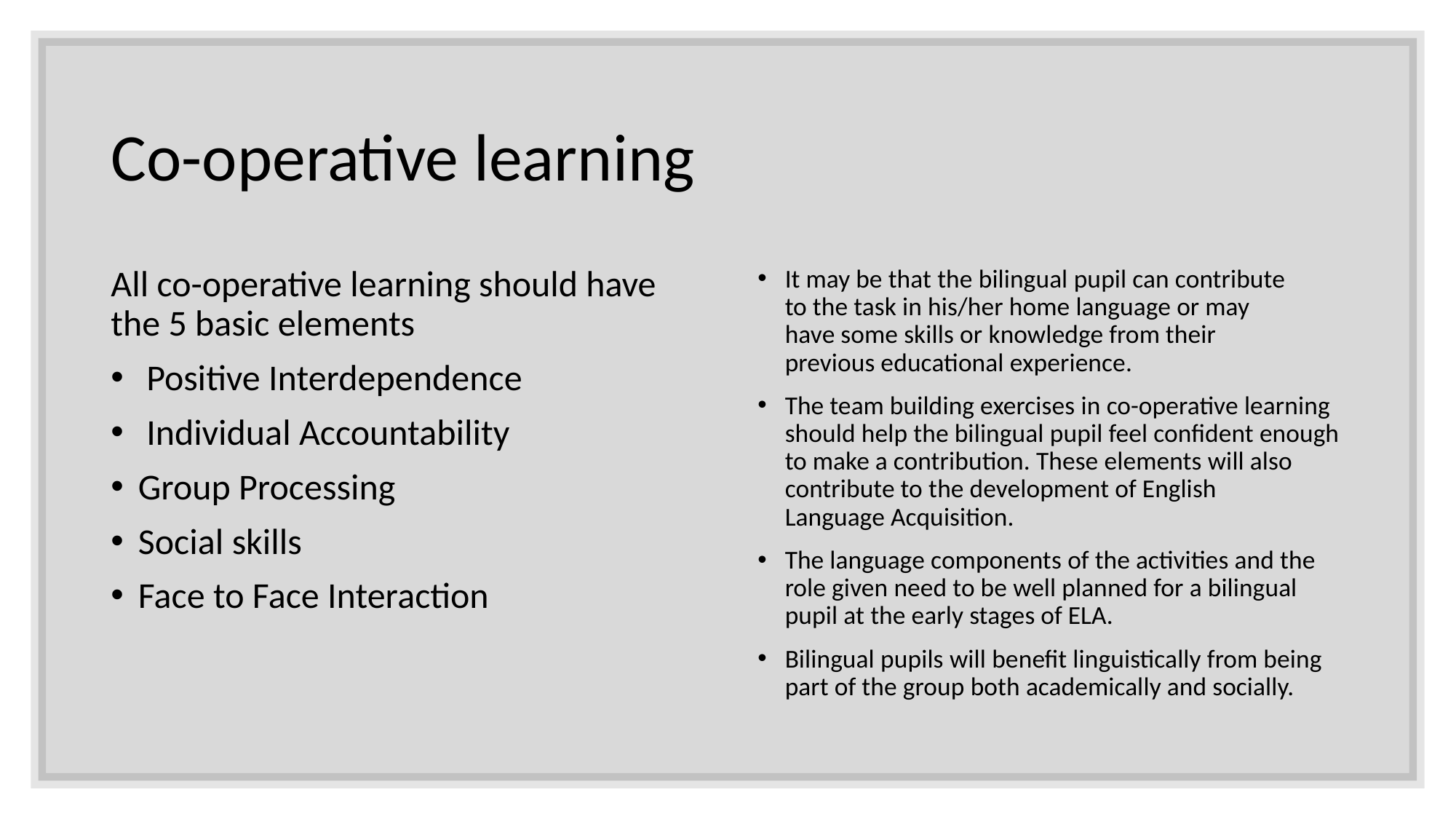

# Co-operative learning
All co-operative learning should have the 5 basic elements
 Positive Interdependence
 Individual Accountability
Group Processing
Social skills
Face to Face Interaction

It may be that the bilingual pupil can contribute to the task in his/her home language or may have some skills or knowledge from their previous educational experience.
The team building exercises in co-operative learning should help the bilingual pupil feel confident enough to make a contribution. These elements will also contribute to the development of English Language Acquisition.
The language components of the activities and the role given need to be well planned for a bilingual pupil at the early stages of ELA.
Bilingual pupils will benefit linguistically from being part of the group both academically and socially.